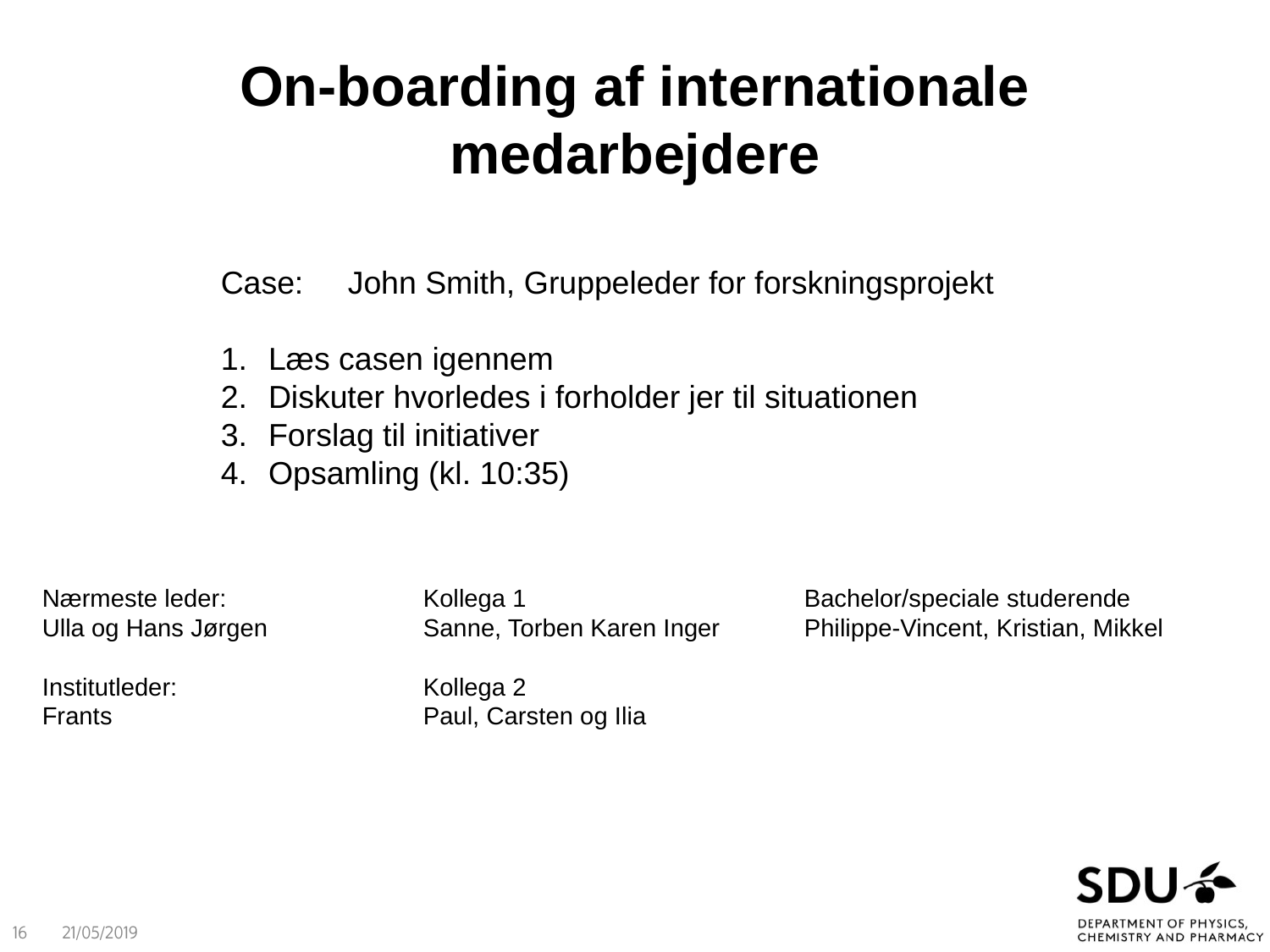

# On-boarding af internationale medarbejdere
Case:	John Smith, Gruppeleder for forskningsprojekt

Læs casen igennem
Diskuter hvorledes i forholder jer til situationen
Forslag til initiativer
Opsamling (kl. 10:35)
Nærmeste leder:		Kollega 1			Bachelor/speciale studerende
Ulla og Hans Jørgen		Sanne, Torben Karen Inger	Philippe-Vincent, Kristian, Mikkel

Institutleder:		Kollega 2
Frants			Paul, Carsten og Ilia

16
21/05/2019